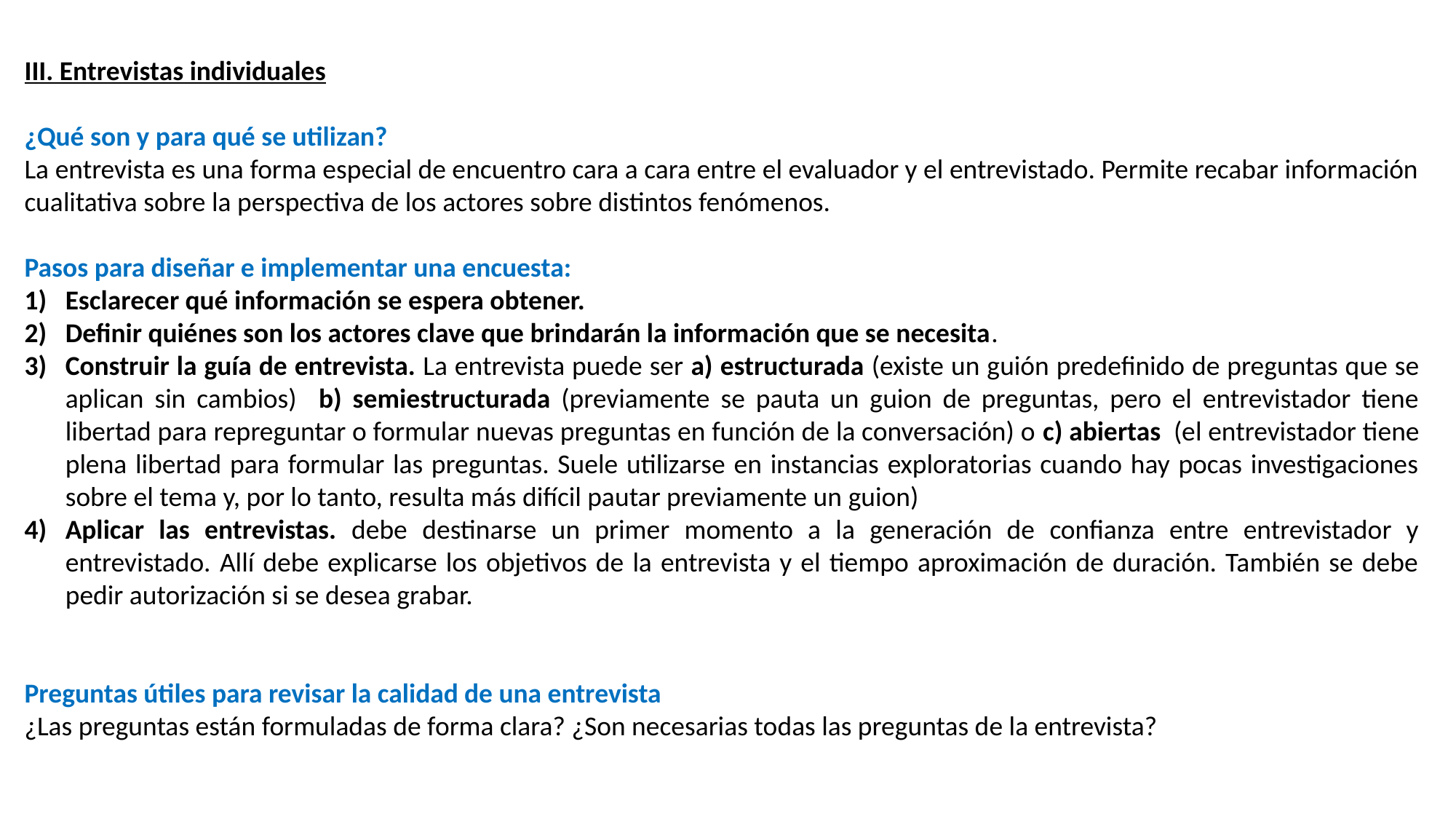

III. Entrevistas individuales

¿Qué son y para qué se utilizan?
La entrevista es una forma especial de encuentro cara a cara entre el evaluador y el entrevistado. Permite recabar información cualitativa sobre la perspectiva de los actores sobre distintos fenómenos.

Pasos para diseñar e implementar una encuesta:
Esclarecer qué información se espera obtener.
Definir quiénes son los actores clave que brindarán la información que se necesita.
Construir la guía de entrevista. La entrevista puede ser a) estructurada (existe un guión predefinido de preguntas que se aplican sin cambios)  b) semiestructurada (previamente se pauta un guion de preguntas, pero el entrevistador tiene libertad para repreguntar o formular nuevas preguntas en función de la conversación) o c) abiertas  (el entrevistador tiene plena libertad para formular las preguntas. Suele utilizarse en instancias exploratorias cuando hay pocas investigaciones sobre el tema y, por lo tanto, resulta más difícil pautar previamente un guion)
Aplicar las entrevistas. debe destinarse un primer momento a la generación de confianza entre entrevistador y entrevistado. Allí debe explicarse los objetivos de la entrevista y el tiempo aproximación de duración. También se debe pedir autorización si se desea grabar.

Preguntas útiles para revisar la calidad de una entrevista
¿Las preguntas están formuladas de forma clara? ¿Son necesarias todas las preguntas de la entrevista?